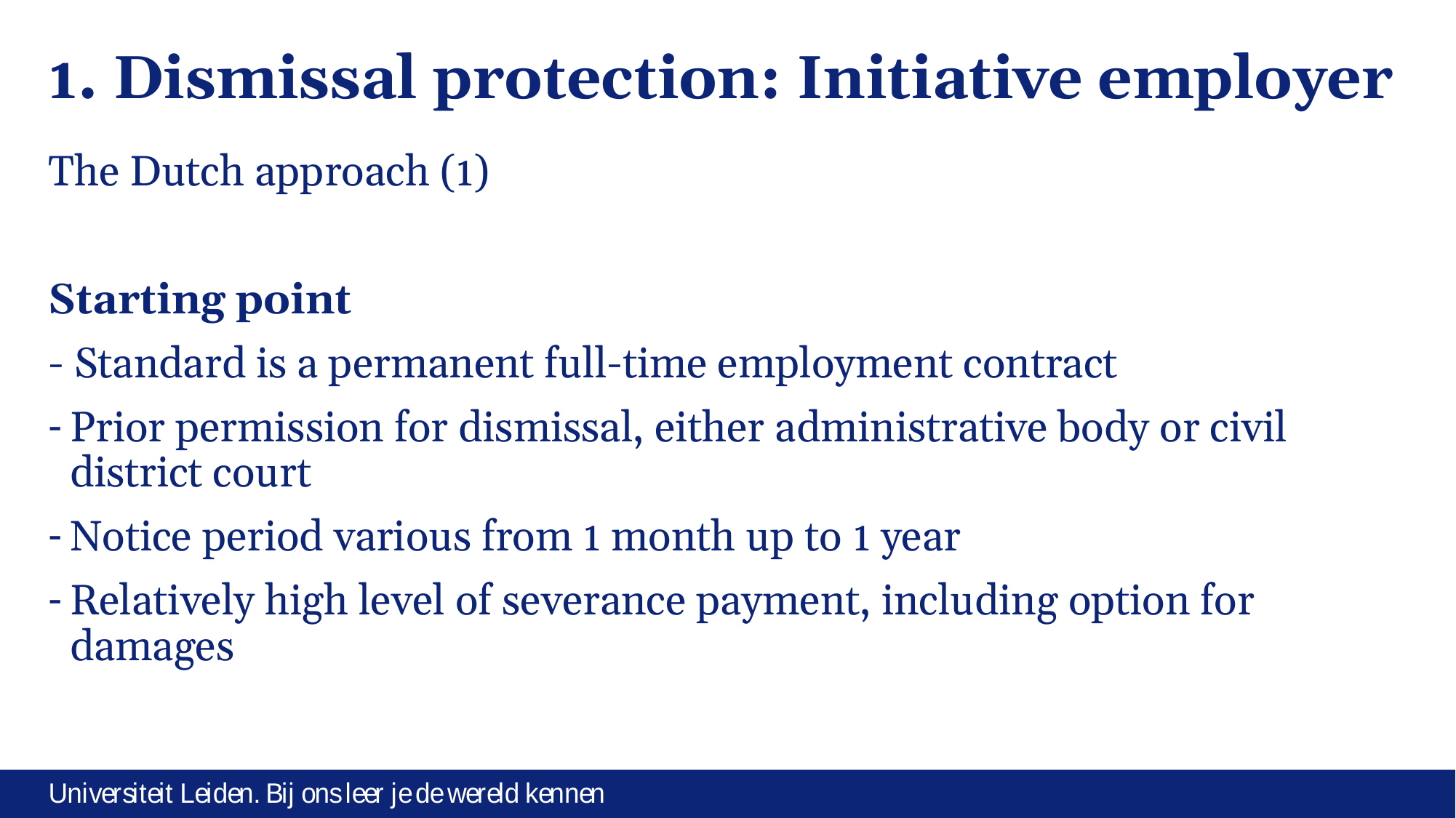

# 1. Dismissal protection: Initiative employer
The Dutch approach (1)

Starting point
- Standard is a permanent full-time employment contract
Prior permission for dismissal, either administrative body or civil district court
Notice period various from 1 month up to 1 year
Relatively high level of severance payment, including option for damages